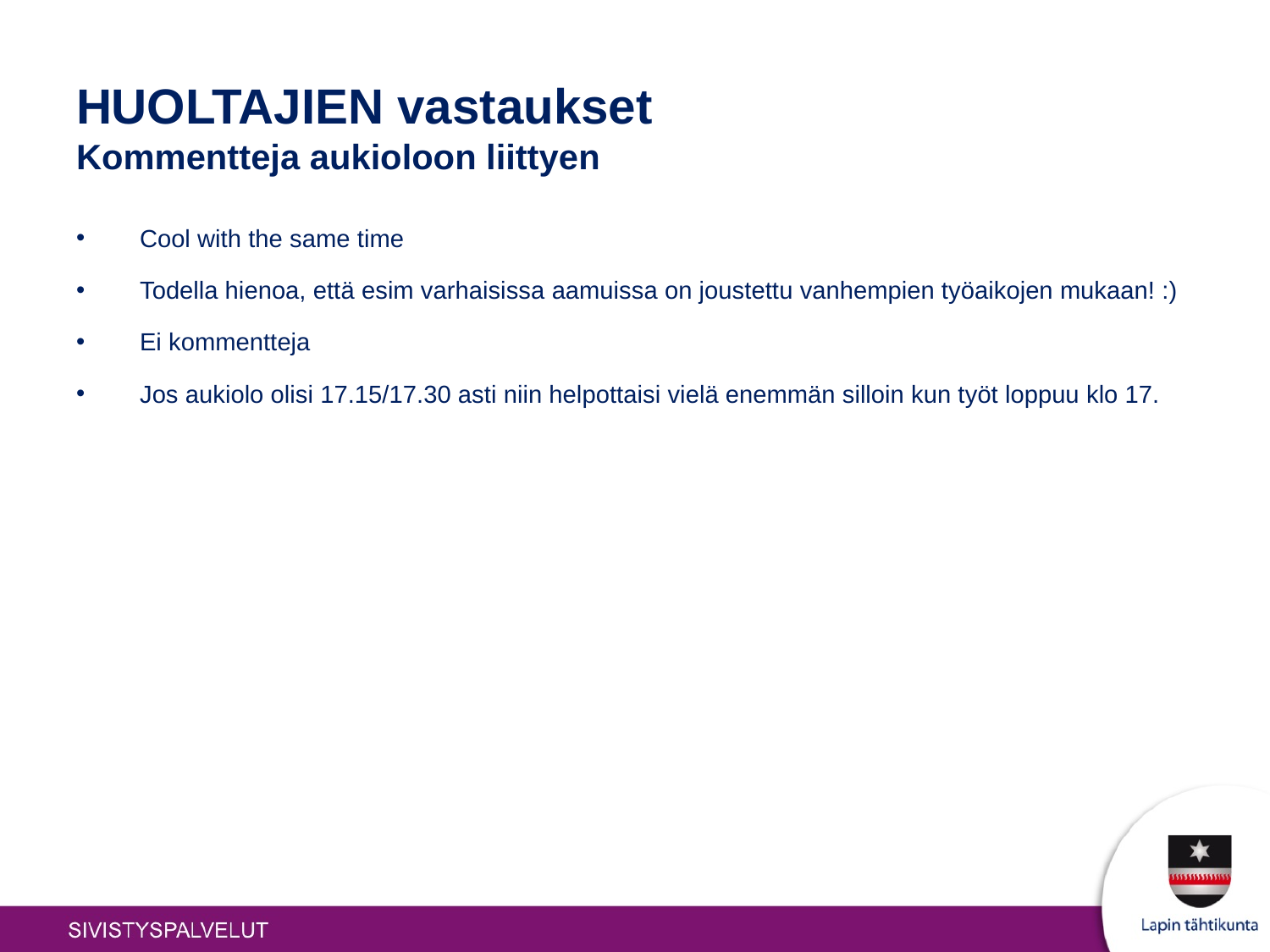

# HUOLTAJIEN vastaukset
Kommentteja aukioloon liittyen
Cool with the same time
Todella hienoa, että esim varhaisissa aamuissa on joustettu vanhempien työaikojen mukaan! :)
Ei kommentteja
Jos aukiolo olisi 17.15/17.30 asti niin helpottaisi vielä enemmän silloin kun työt loppuu klo 17.